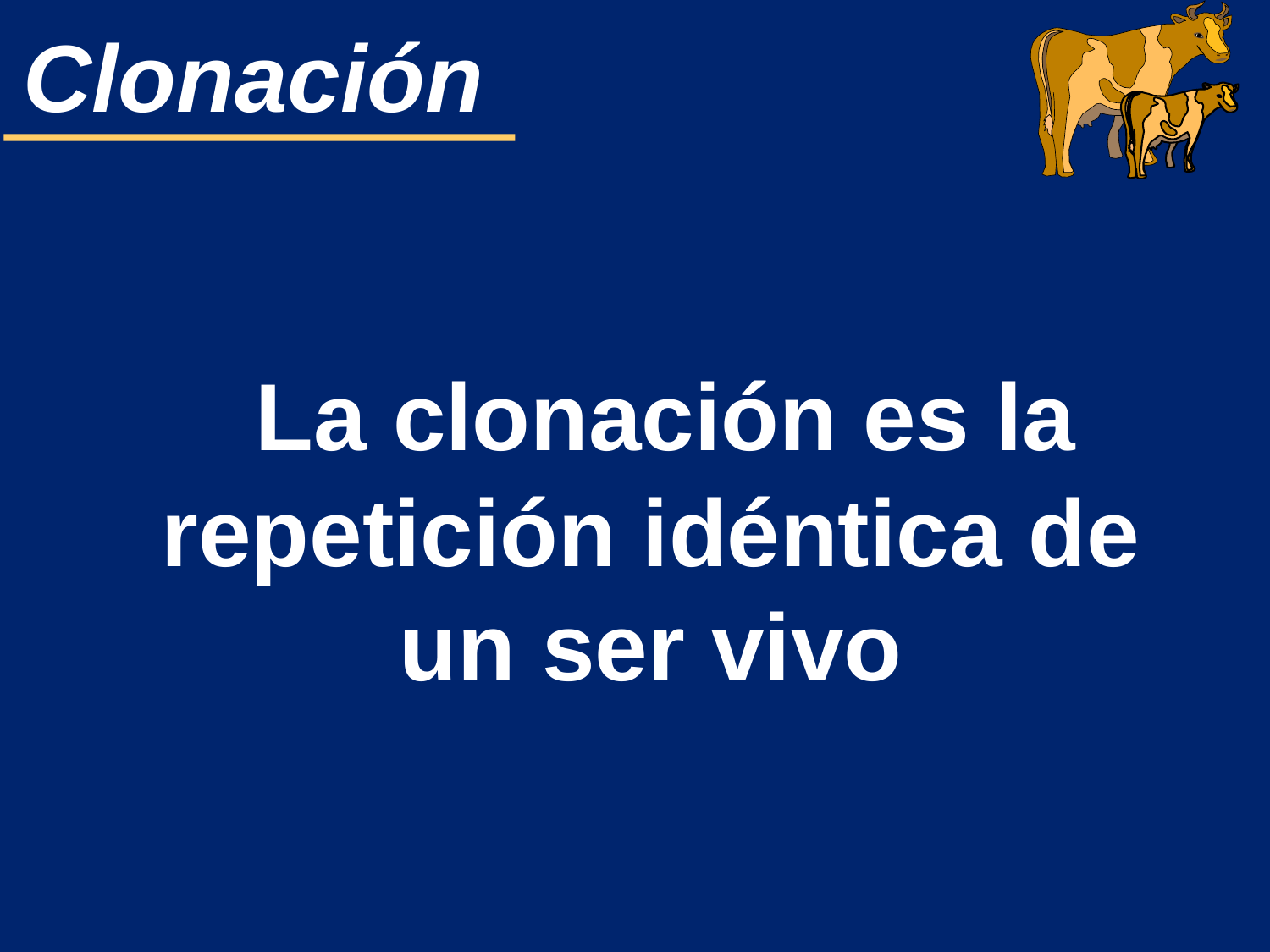

La clonación es la repetición idéntica de un ser vivo